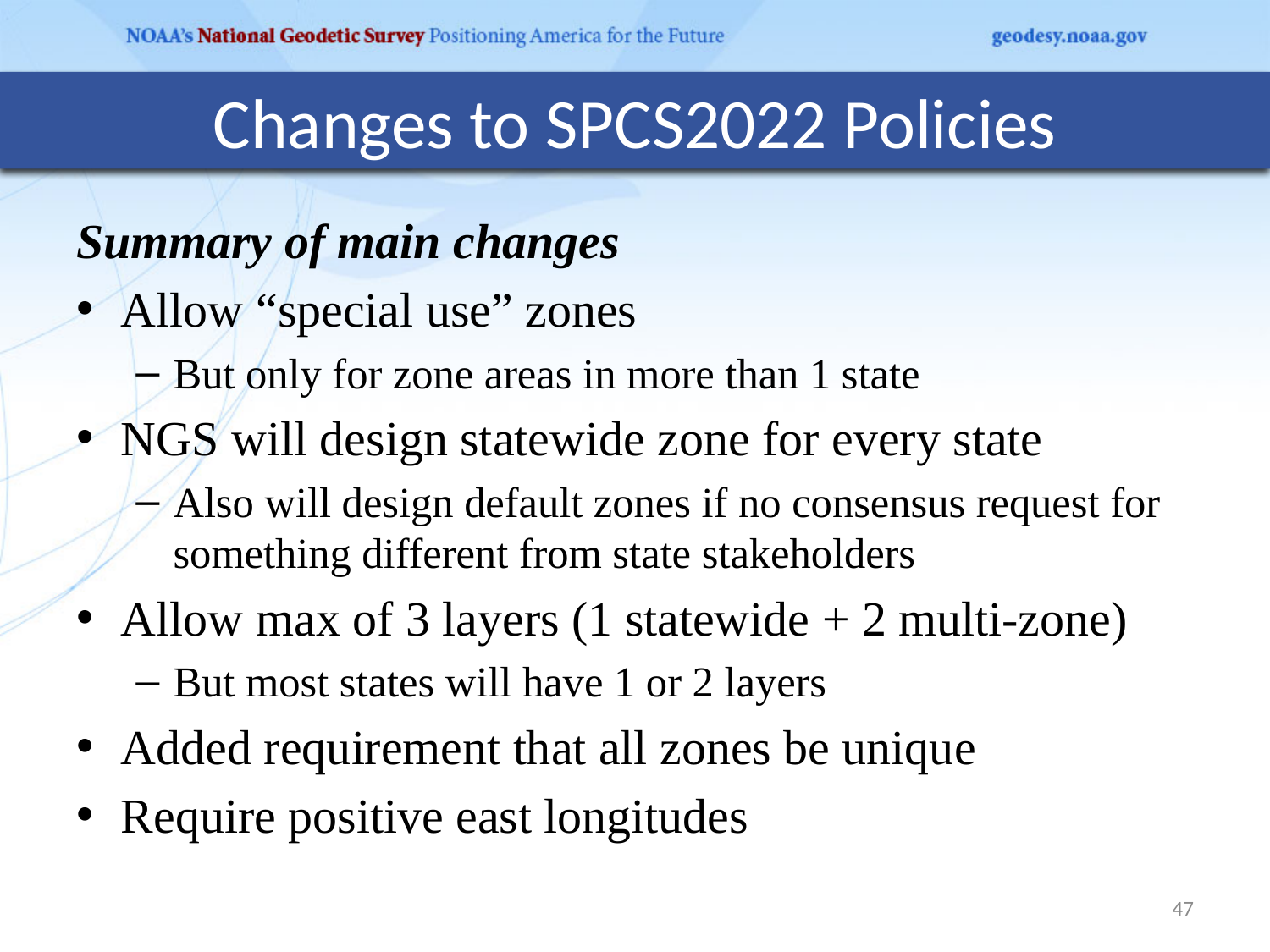

47
Changes to SPCS2022 Policies
Summary of main changes
Allow “special use” zones
But only for zone areas in more than 1 state
NGS will design statewide zone for every state
Also will design default zones if no consensus request for something different from state stakeholders
Allow max of 3 layers (1 statewide + 2 multi-zone)
But most states will have 1 or 2 layers
Added requirement that all zones be unique
Require positive east longitudes